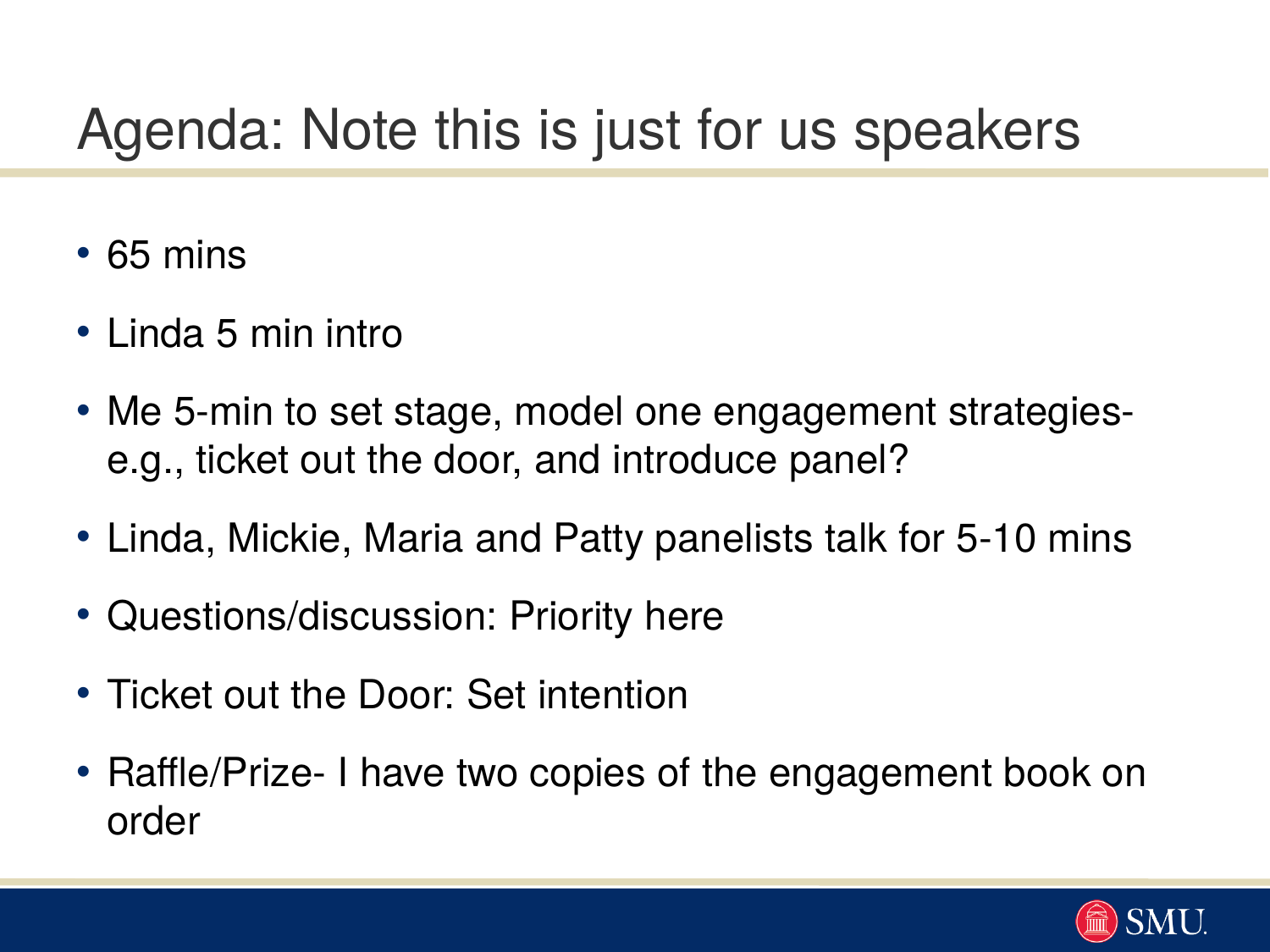

# Agenda: Note this is just for us speakers
65 mins
Linda 5 min intro
Me 5-min to set stage, model one engagement strategies- e.g., ticket out the door, and introduce panel?
Linda, Mickie, Maria and Patty panelists talk for 5-10 mins
Questions/discussion: Priority here
Ticket out the Door: Set intention
Raffle/Prize- I have two copies of the engagement book on order